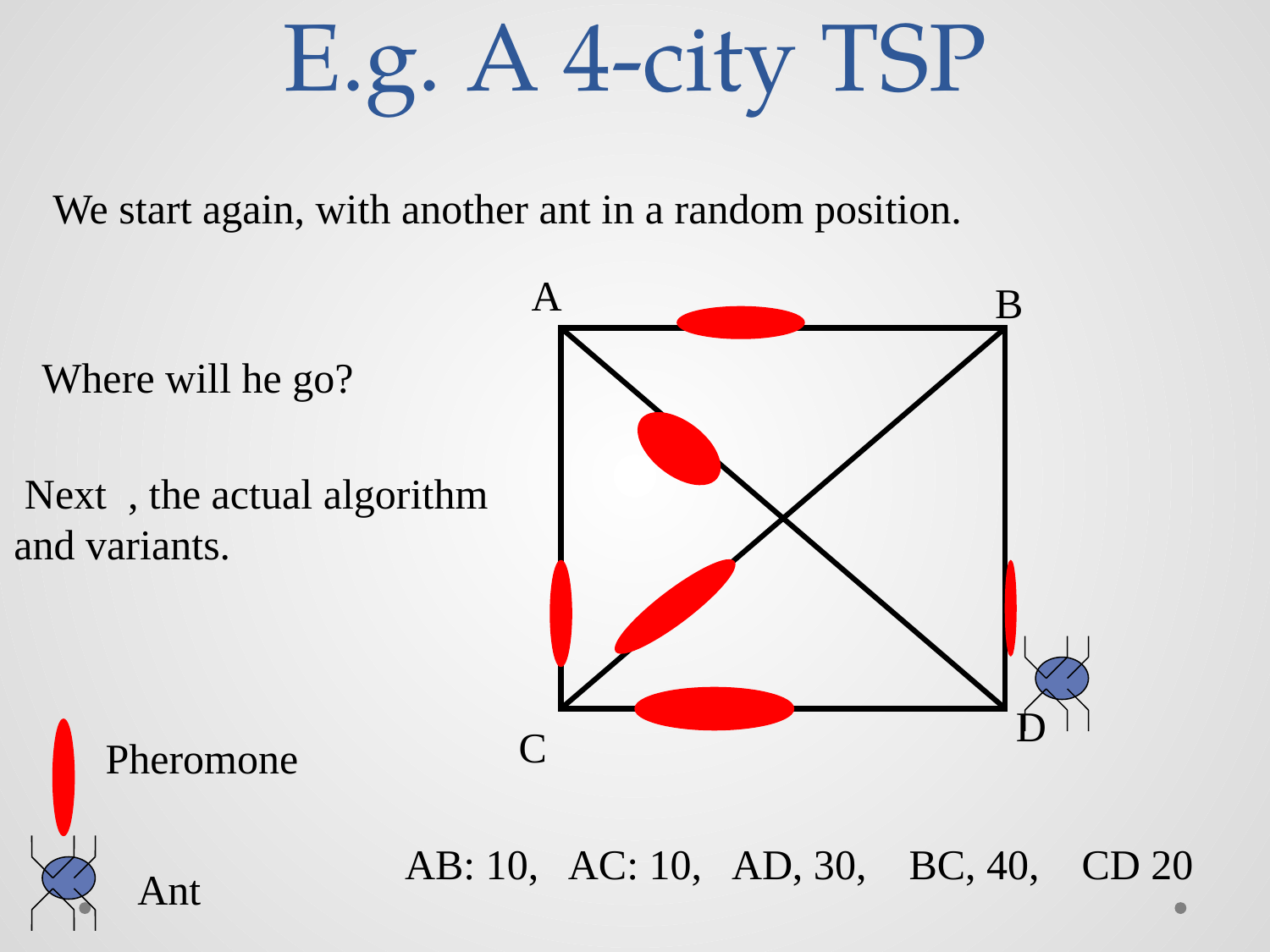

# E.g. A 4-city TSP
We start again, with another ant in a random position.
A
B

Where will he go?

 Next  , the actual algorithm
and variants.

D
C
Pheromone

AB: 10,   AC: 10,   AD, 30,    BC, 40,    CD 20

 Ant